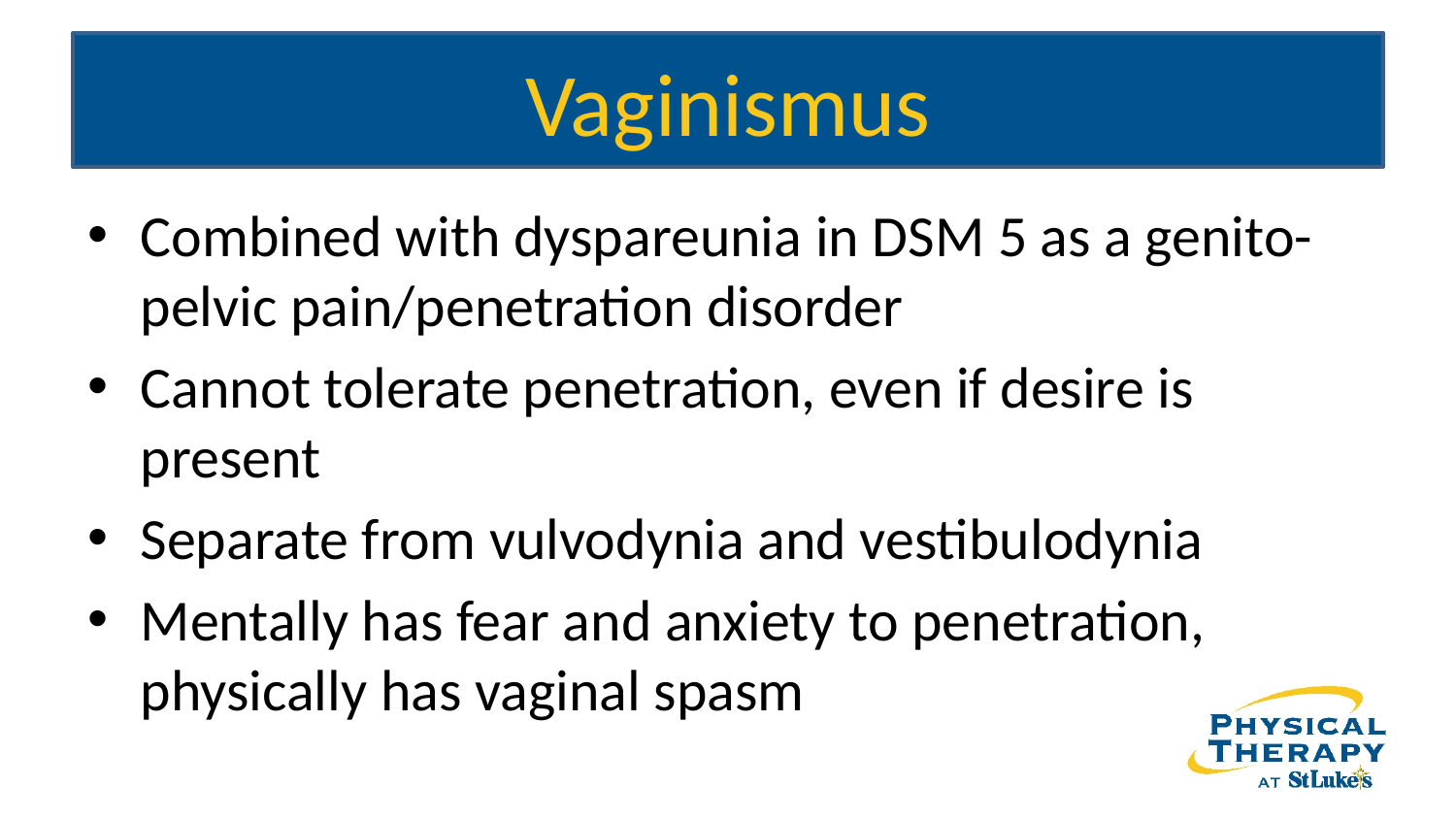

# Vaginismus
Combined with dyspareunia in DSM 5 as a genito-pelvic pain/penetration disorder
Cannot tolerate penetration, even if desire is present
Separate from vulvodynia and vestibulodynia
Mentally has fear and anxiety to penetration, physically has vaginal spasm